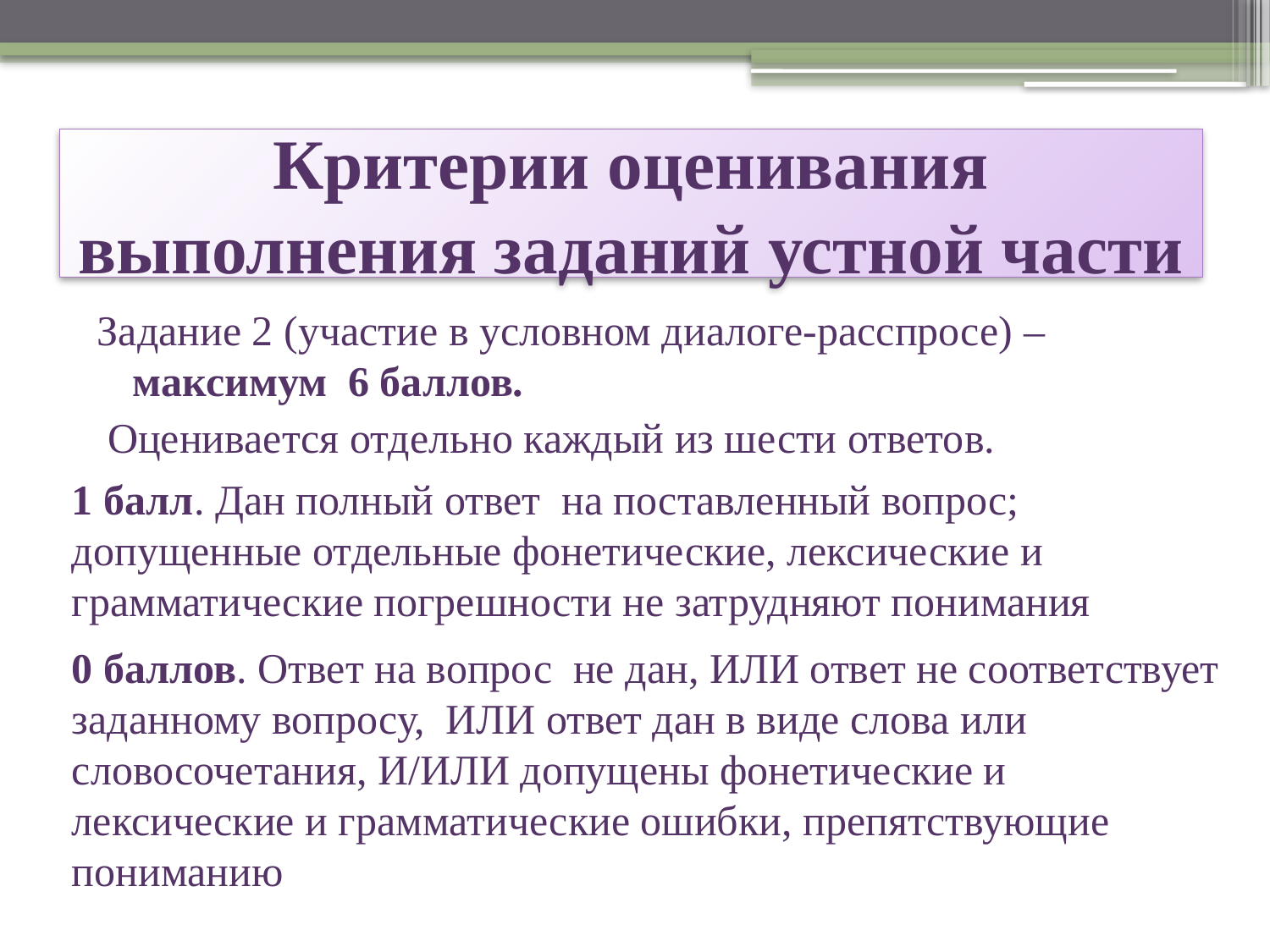

# Критерии оценивания выполнения заданий устной части
Задание 2 (участие в условном диалоге-расспросе) – максимум  6 баллов.
 Оценивается отдельно каждый из шести ответов.
1 балл. Дан полный ответ  на поставленный вопрос; допущенные отдельные фонетические, лексические и грамматические погрешности не затрудняют понимания
0 баллов. Ответ на вопрос  не дан, ИЛИ ответ не соответствует заданному вопросу,  ИЛИ ответ дан в виде слова или словосочетания, И/ИЛИ допущены фонетические и лексические и грамматические ошибки, препятствующие  пониманию